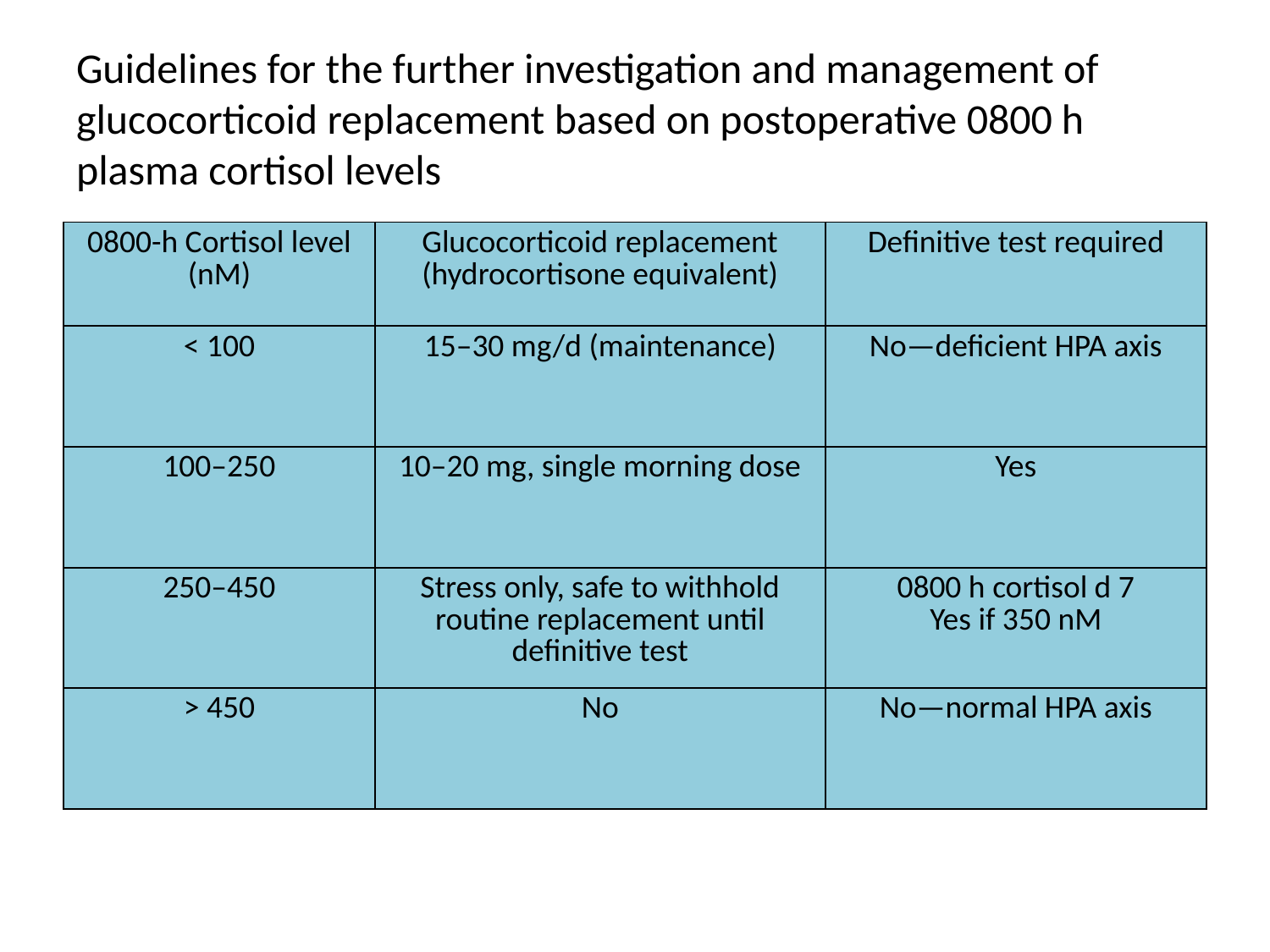

# Guidelines for the further investigation and management of glucocorticoid replacement based on postoperative 0800 h plasma cortisol levels
| 0800-h Cortisol level (nM) | Glucocorticoid replacement (hydrocortisone equivalent) | Definitive test required |
| --- | --- | --- |
| < 100 | 15–30 mg/d (maintenance) | No—deficient HPA axis |
| 100–250 | 10–20 mg, single morning dose | Yes |
| 250–450 | Stress only, safe to withhold routine replacement until definitive test | 0800 h cortisol d 7 Yes if 350 nM |
| > 450 | No | No—normal HPA axis |